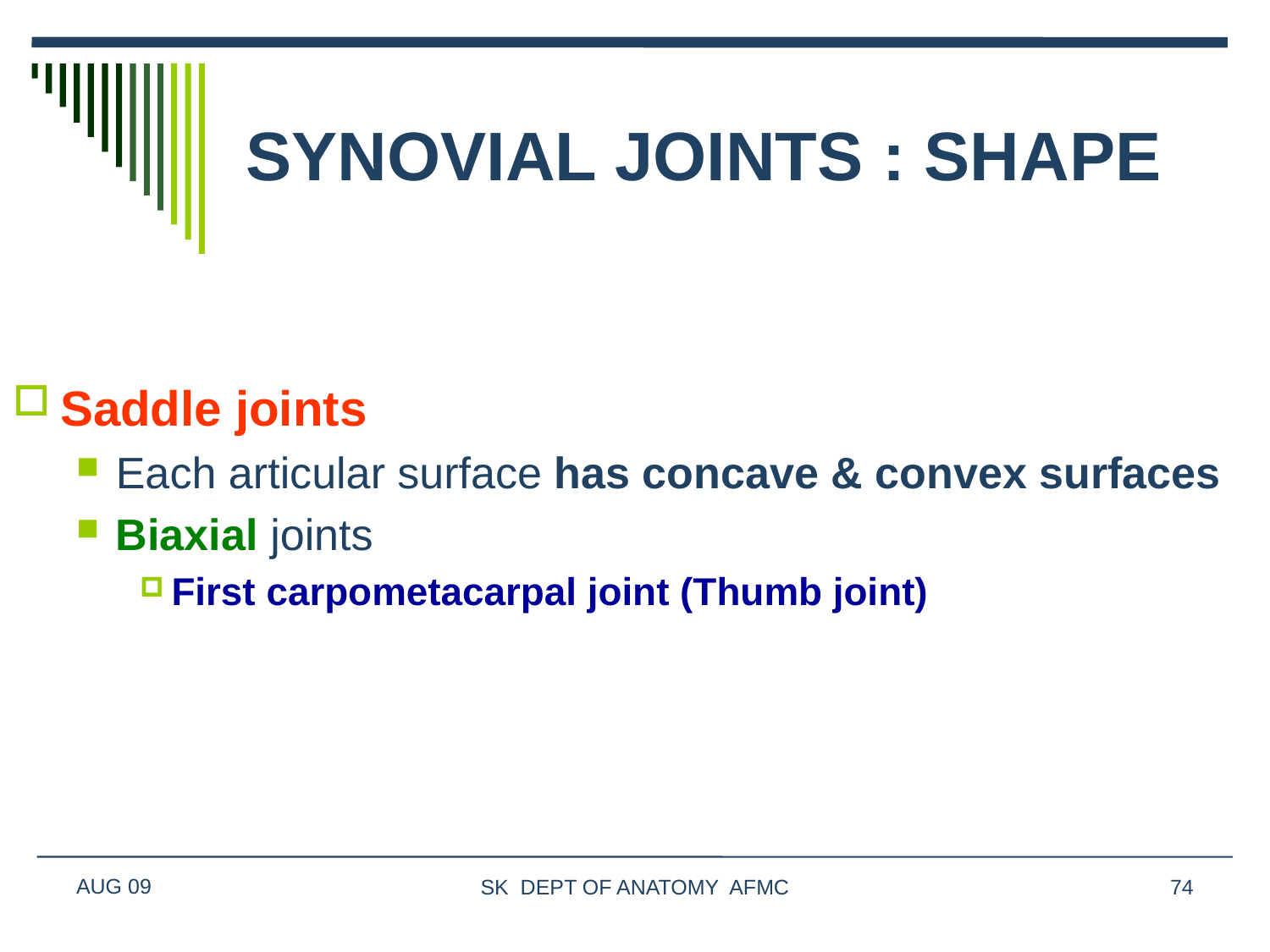

# SYNOVIAL JOINTS : SHAPE
Saddle joints
Each articular surface has concave & convex surfaces
Biaxial joints
First carpometacarpal joint (Thumb joint)
AUG 09
SK  DEPT OF ANATOMY  AFMC
74